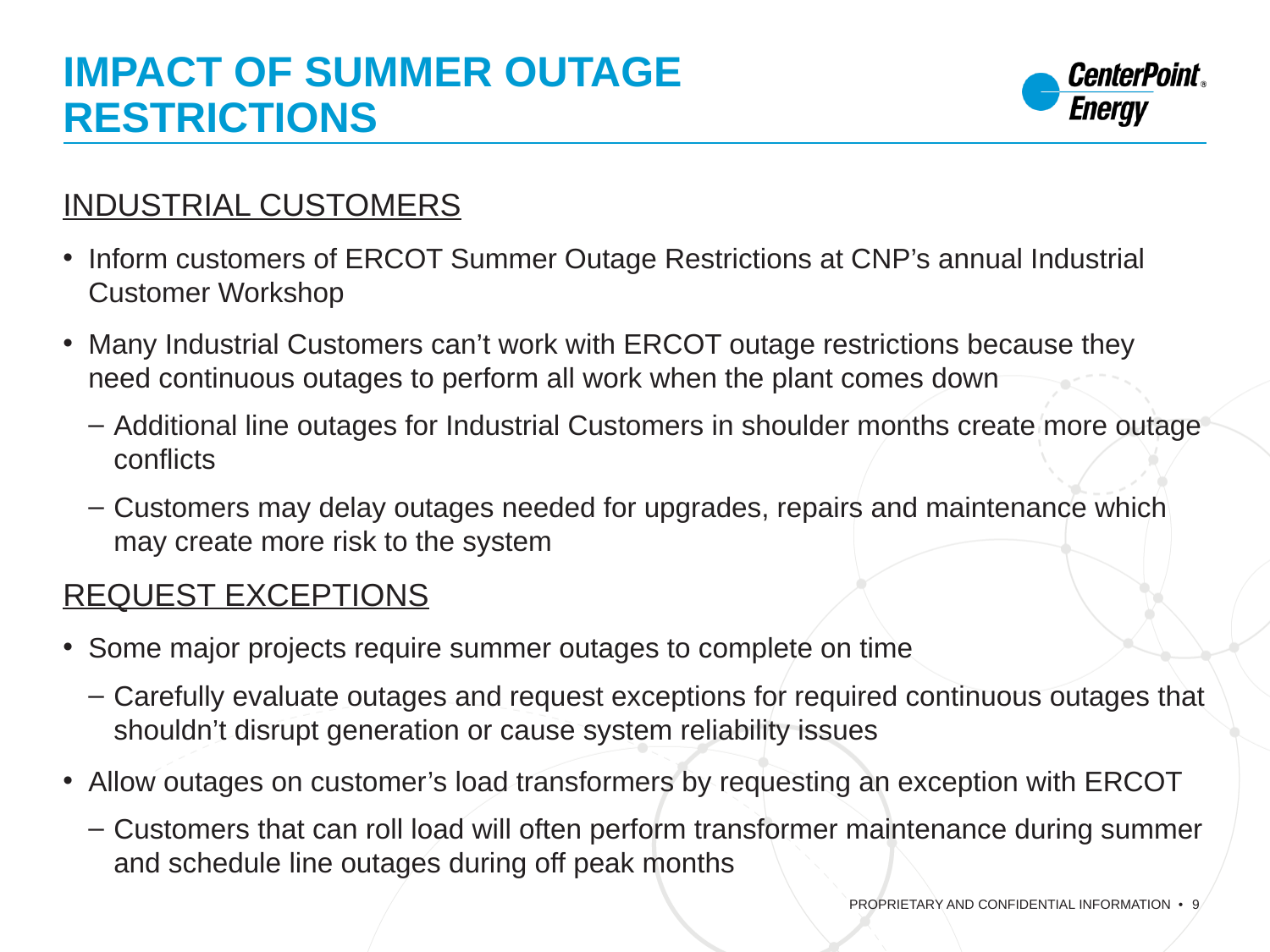

# IMPACT OF SUMMER OUTAGE RESTRICTIONS
INDUSTRIAL CUSTOMERS
Inform customers of ERCOT Summer Outage Restrictions at CNP’s annual Industrial Customer Workshop
Many Industrial Customers can’t work with ERCOT outage restrictions because they need continuous outages to perform all work when the plant comes down
Additional line outages for Industrial Customers in shoulder months create more outage conflicts
Customers may delay outages needed for upgrades, repairs and maintenance which may create more risk to the system
REQUEST EXCEPTIONS
Some major projects require summer outages to complete on time
Carefully evaluate outages and request exceptions for required continuous outages that shouldn’t disrupt generation or cause system reliability issues
Allow outages on customer’s load transformers by requesting an exception with ERCOT
Customers that can roll load will often perform transformer maintenance during summer and schedule line outages during off peak months

9